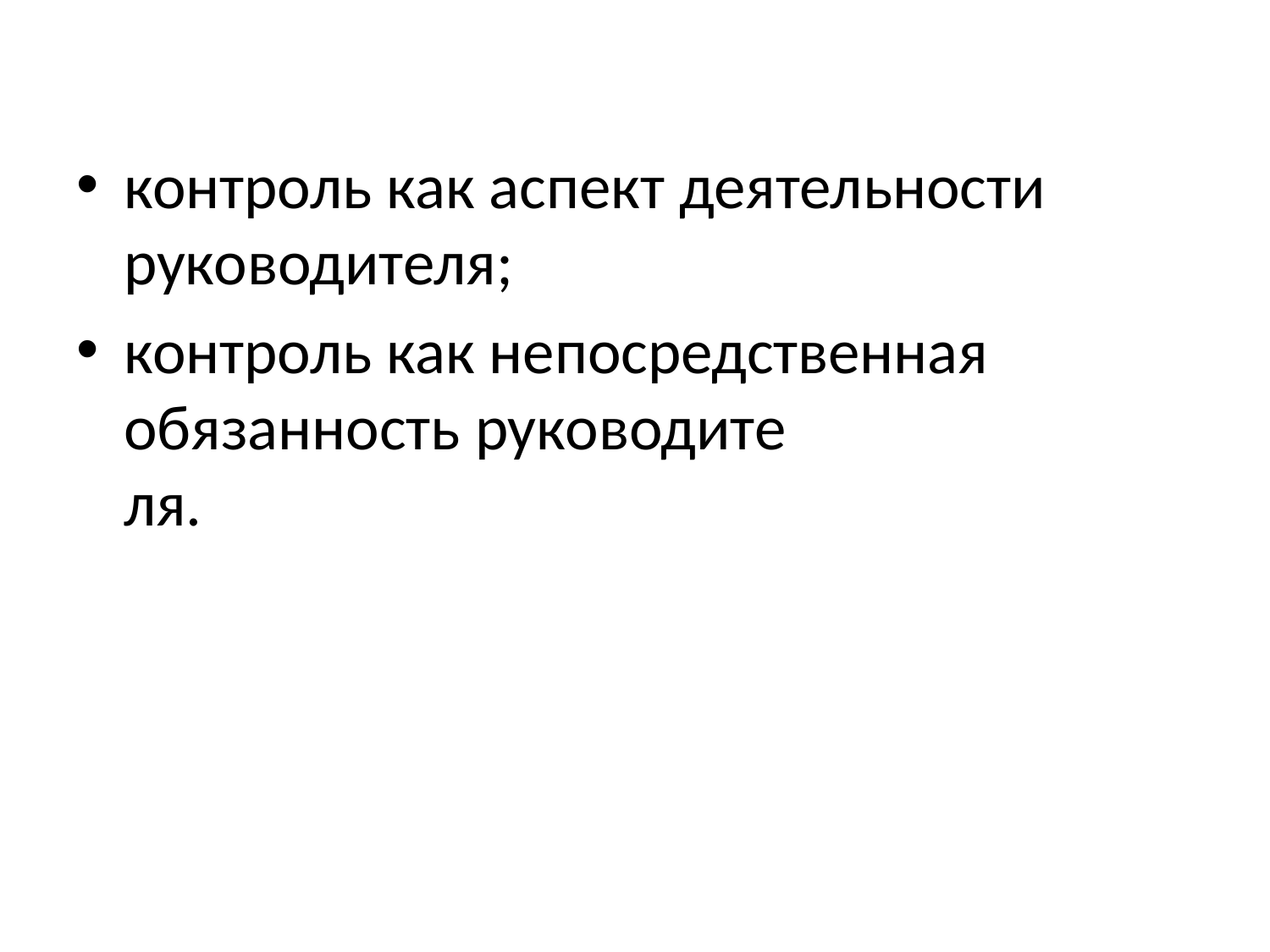

контроль как аспект деятельности руководителя;
контроль как непосредственная обязанность руководите­
ля.